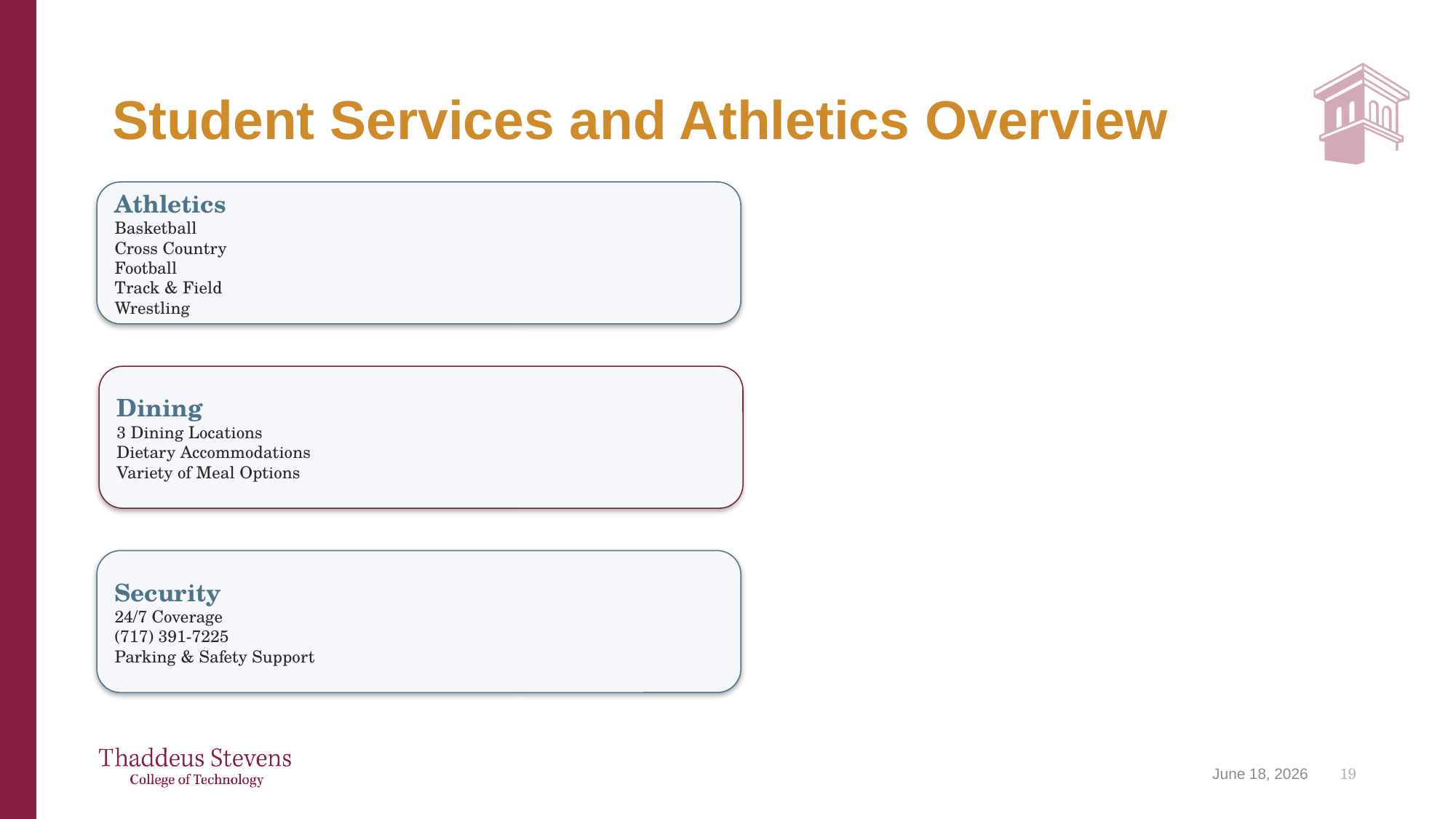

# Student Services and Athletics Overview
Athletics
Basketball
Cross Country
Football
Track & Field
Wrestling
Dining
3 Dining Locations
Dietary Accommodations
Variety of Meal Options
Security
24/7 Coverage
(717) 391-7225
Parking & Safety Support
June 18, 2026
19